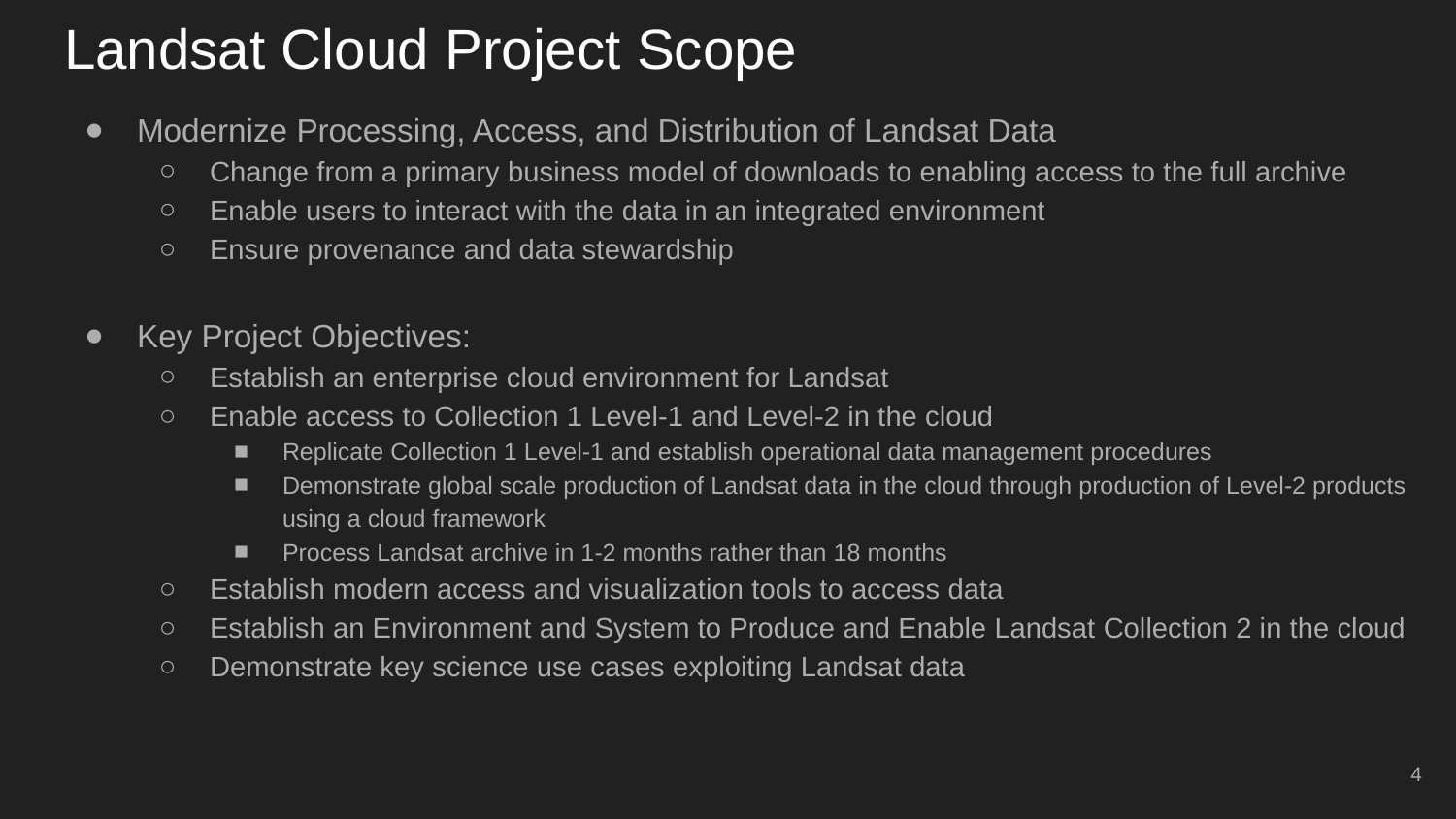

# Landsat Cloud Project Scope
Modernize Processing, Access, and Distribution of Landsat Data
Change from a primary business model of downloads to enabling access to the full archive
Enable users to interact with the data in an integrated environment
Ensure provenance and data stewardship

Key Project Objectives:
Establish an enterprise cloud environment for Landsat
Enable access to Collection 1 Level-1 and Level-2 in the cloud
Replicate Collection 1 Level-1 and establish operational data management procedures
Demonstrate global scale production of Landsat data in the cloud through production of Level-2 products using a cloud framework
Process Landsat archive in 1-2 months rather than 18 months
Establish modern access and visualization tools to access data
Establish an Environment and System to Produce and Enable Landsat Collection 2 in the cloud
Demonstrate key science use cases exploiting Landsat data
4